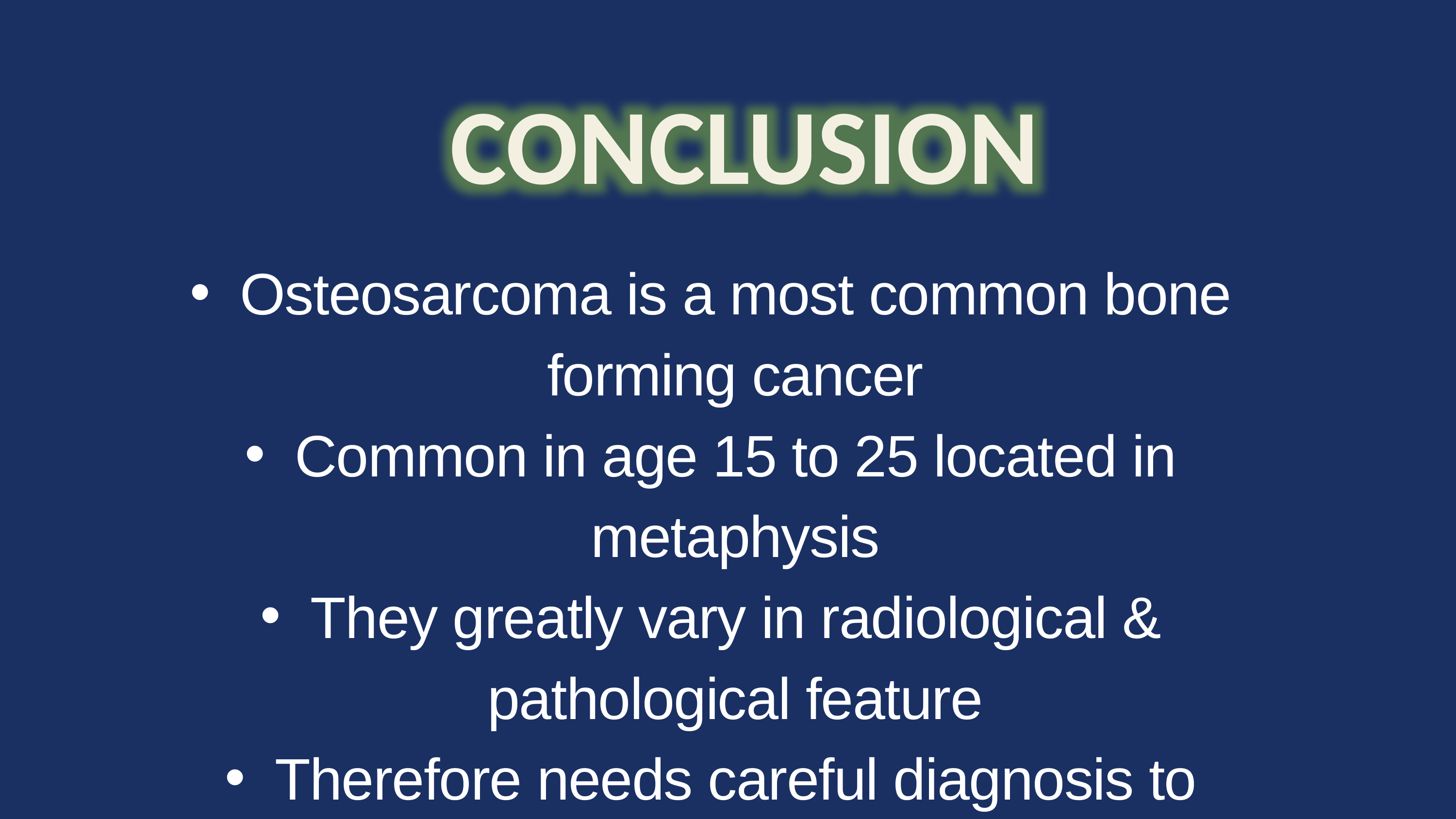

CONCLUSION
Osteosarcoma is a most common bone forming cancer
Common in age 15 to 25 located in metaphysis
They greatly vary in radiological & pathological feature
Therefore needs careful diagnosis to differentiate from other bone tumor